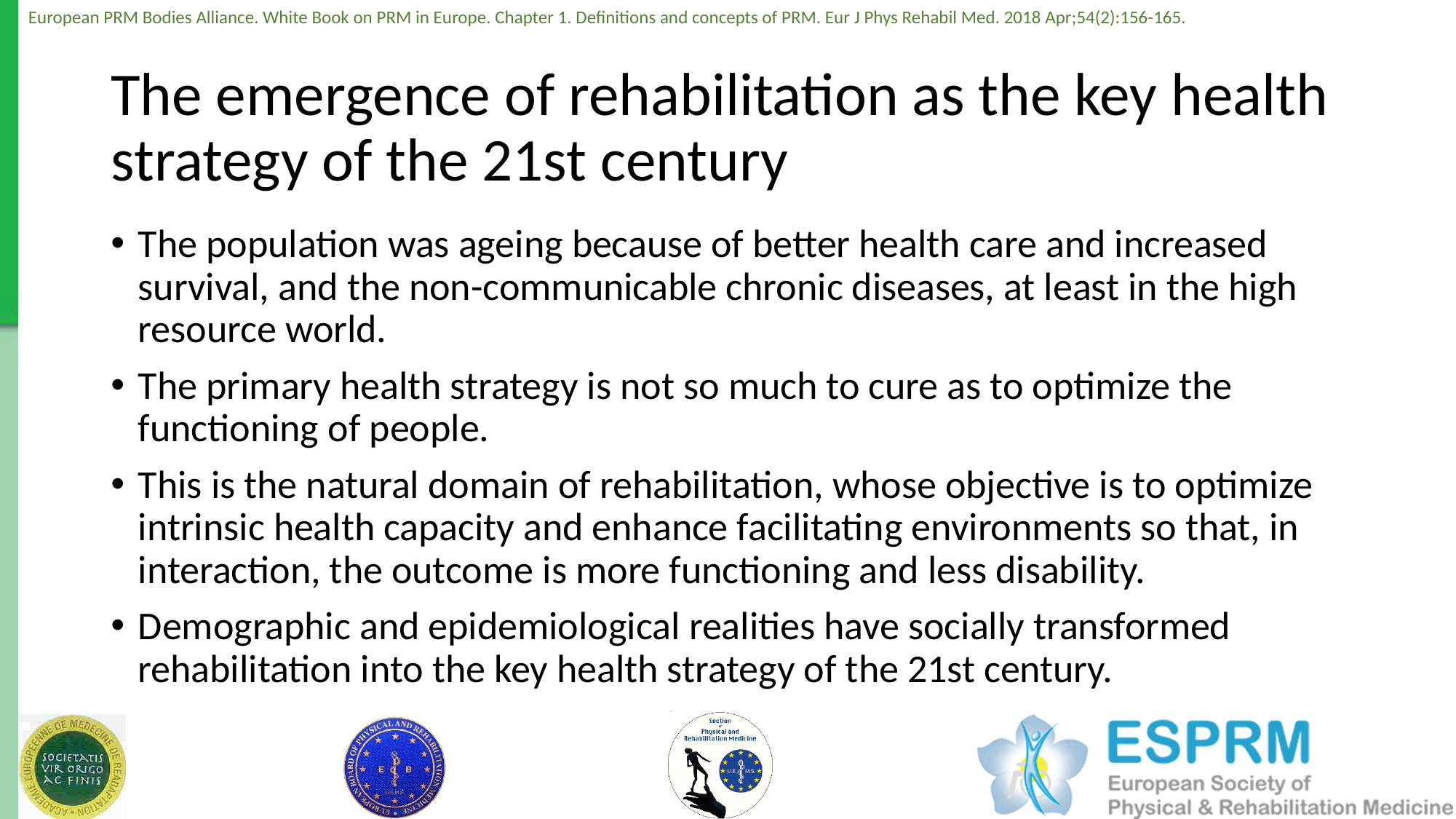

# The emergence of rehabilitation as the key health strategy of the 21st century
The population was ageing because of better health care and increased survival, and the non-communicable chronic diseases, at least in the high resource world.
The primary health strategy is not so much to cure as to optimize the functioning of people.
This is the natural domain of rehabilitation, whose objective is to optimize intrinsic health capacity and enhance facilitating environments so that, in interaction, the outcome is more functioning and less disability.
Demographic and epidemiological realities have socially transformed rehabilitation into the key health strategy of the 21st century.